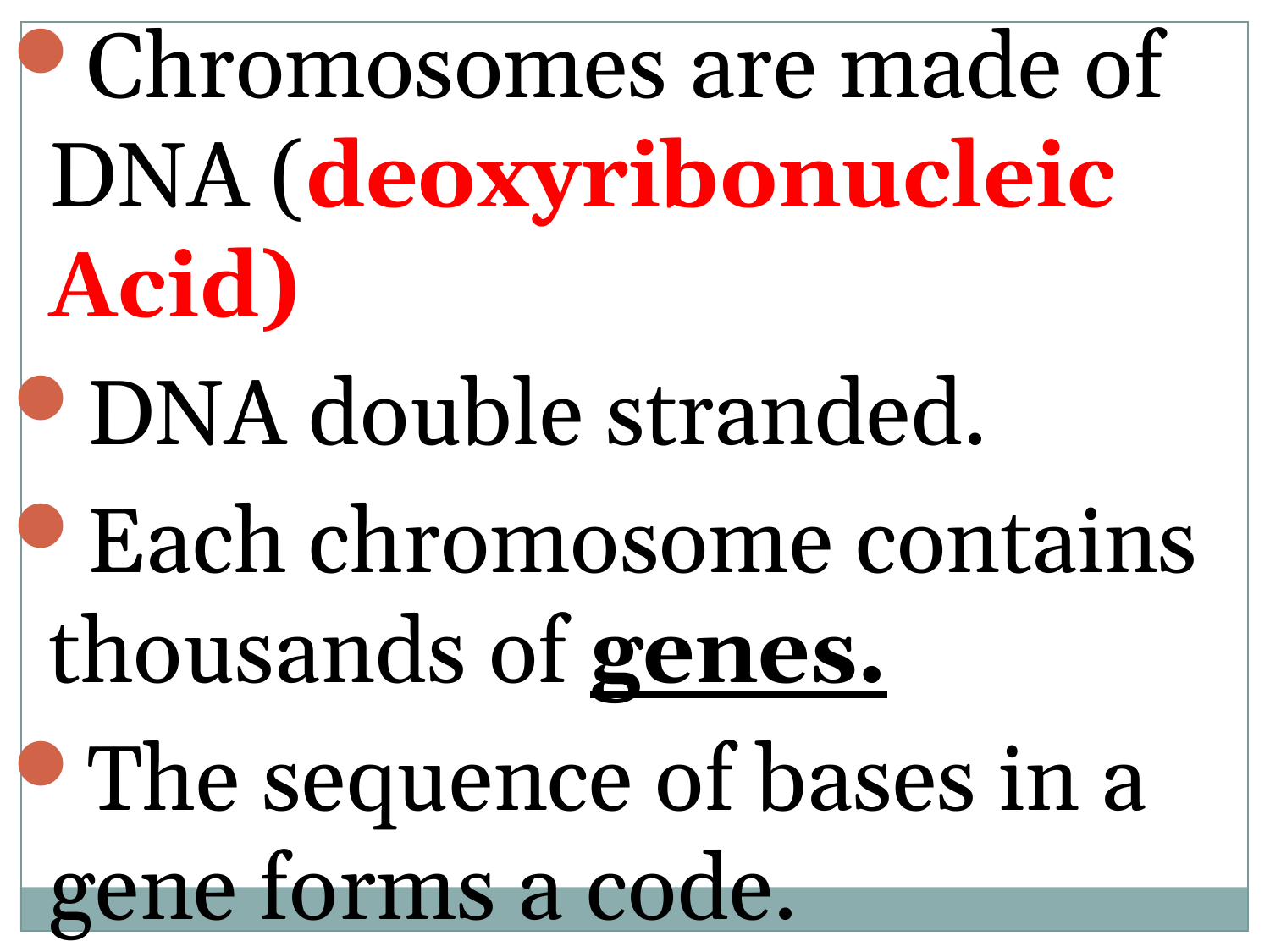

Chromosomes are made of DNA (deoxyribonucleic Acid)
DNA double stranded.
Each chromosome contains thousands of genes.
The sequence of bases in a gene forms a code.